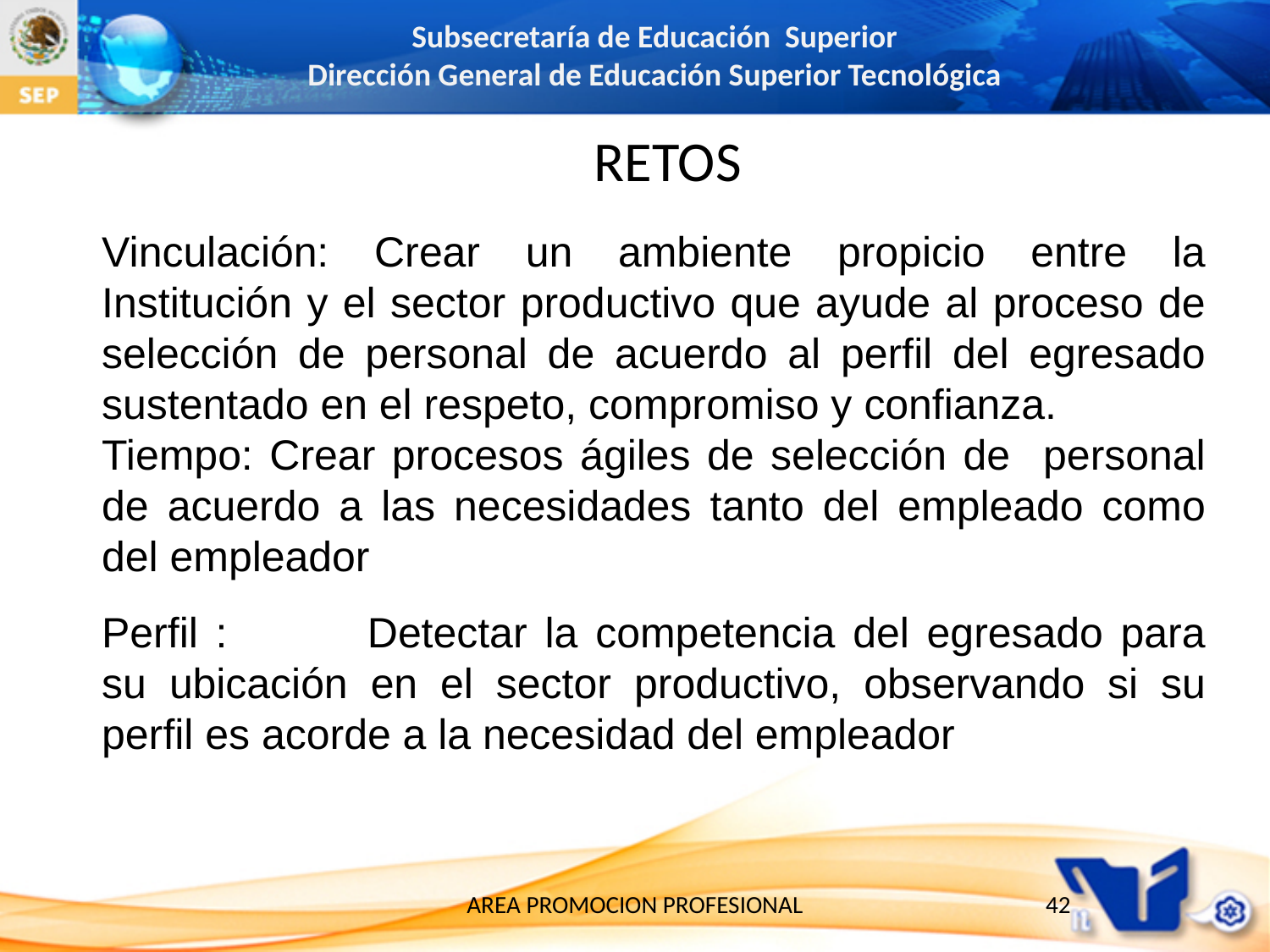

RETOS
Vinculación: Crear un ambiente propicio entre la Institución y el sector productivo que ayude al proceso de selección de personal de acuerdo al perfil del egresado sustentado en el respeto, compromiso y confianza.
Tiempo: Crear procesos ágiles de selección de  personal de acuerdo a las necesidades tanto del empleado como del empleador

Perfil : 	Detectar la competencia del egresado para su ubicación en el sector productivo, observando si su perfil es acorde a la necesidad del empleador

AREA PROMOCION PROFESIONAL
42